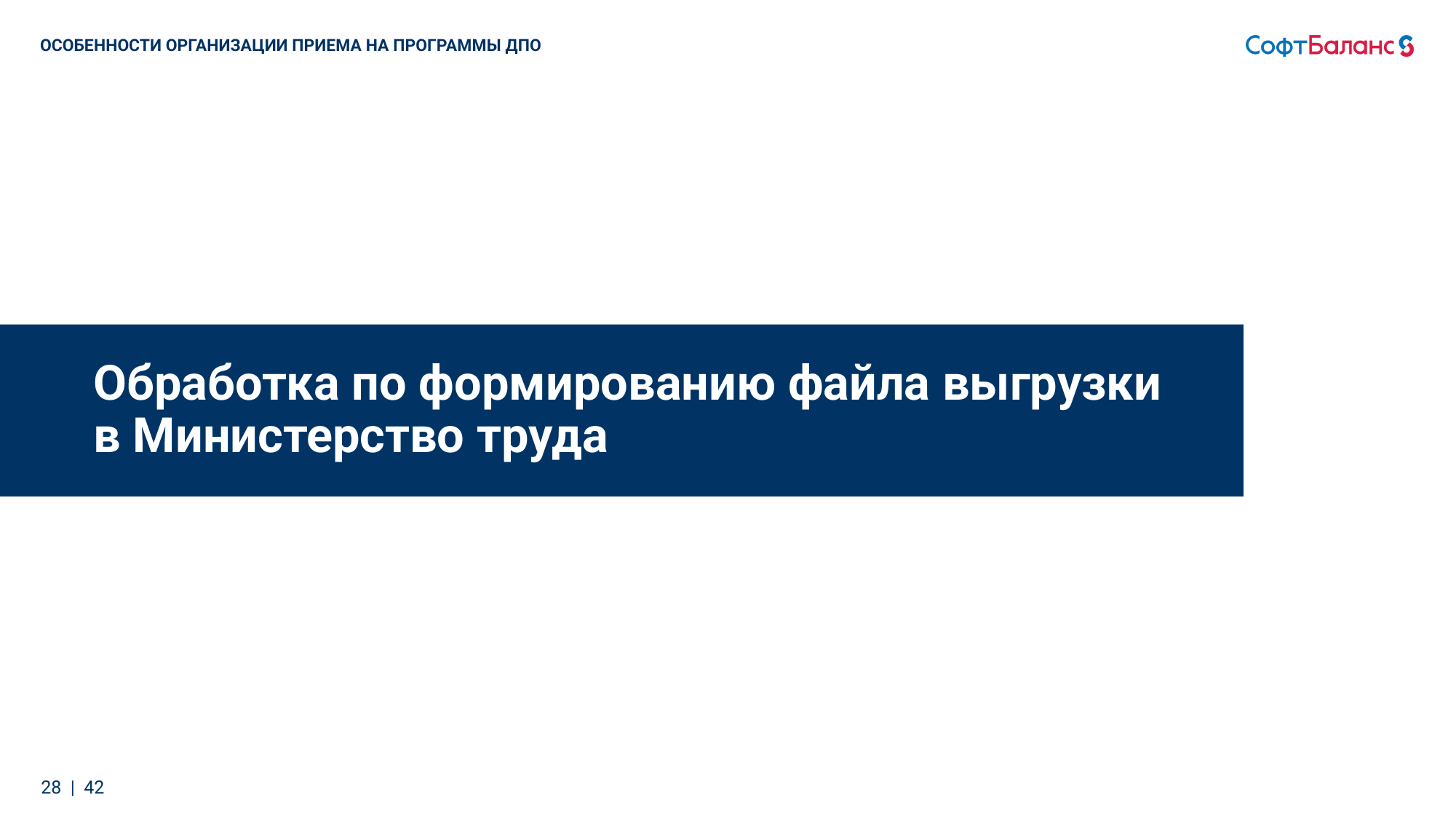

# Обработка по формированию файла выгрузки в Министерство труда